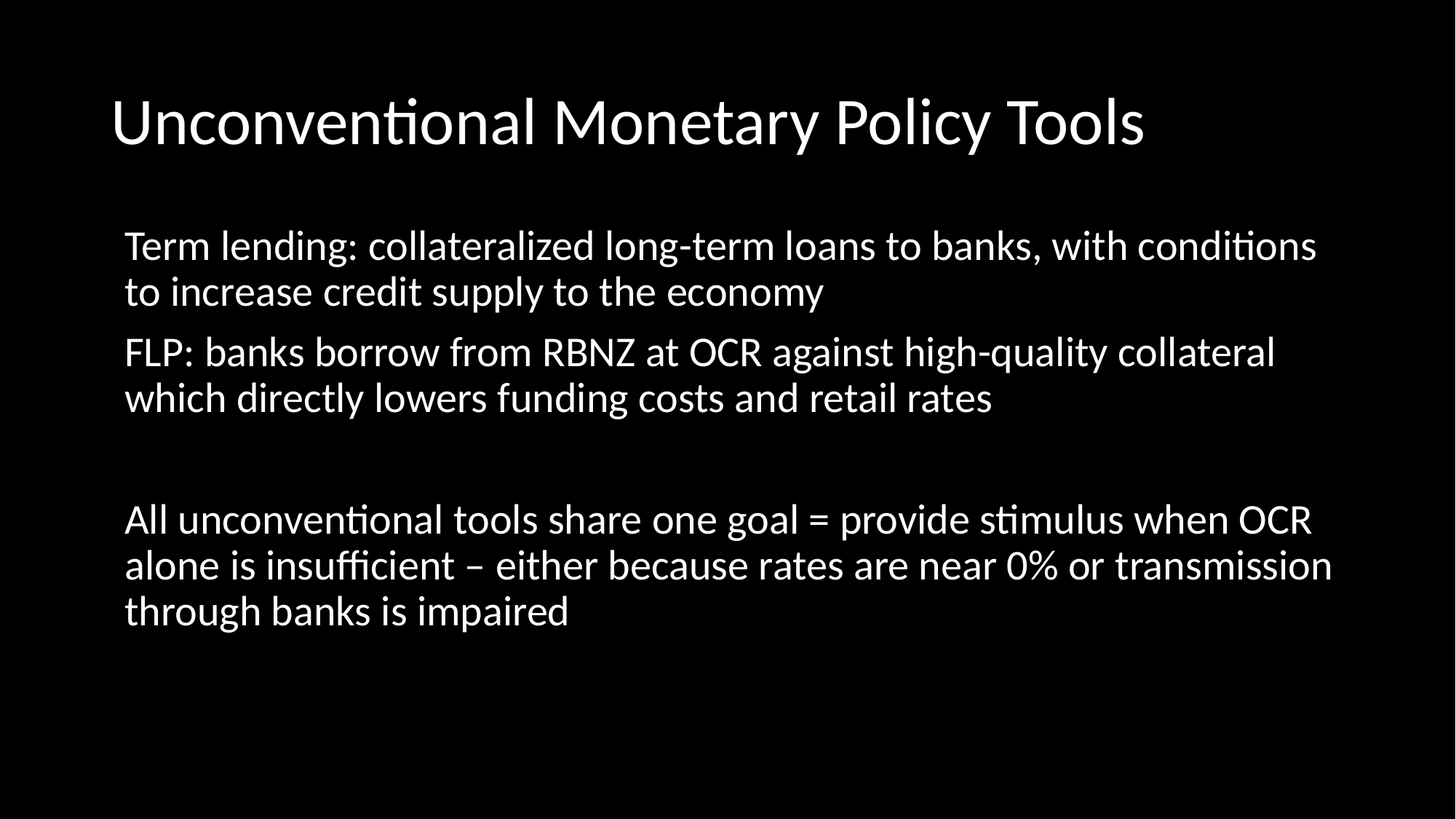

# Unconventional Monetary Policy Tools
Term lending: collateralized long-term loans to banks, with conditions to increase credit supply to the economy
FLP: banks borrow from RBNZ at OCR against high-quality collateral which directly lowers funding costs and retail rates

All unconventional tools share one goal = provide stimulus when OCR alone is insufficient – either because rates are near 0% or transmission through banks is impaired